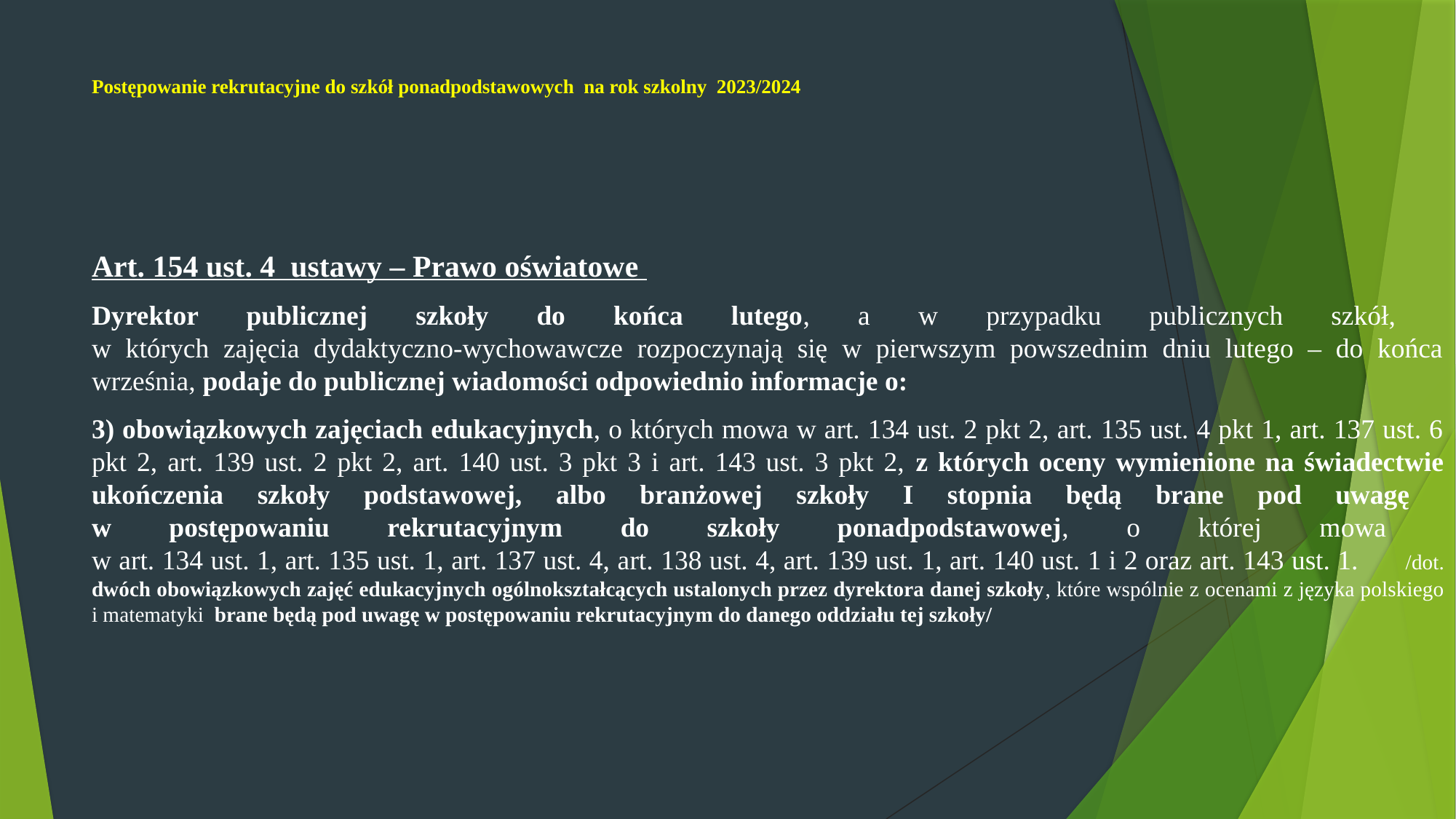

# Postępowanie rekrutacyjne do szkół ponadpodstawowych  na rok szkolny  2023/2024
Art. 154 ust. 4  ustawy – Prawo oświatowe
Dyrektor publicznej szkoły do końca lutego, a w przypadku publicznych szkół,
w których zajęcia dydaktyczno-wychowawcze rozpoczynają się w pierwszym powszednim dniu lutego – do końca września, podaje do publicznej wiadomości odpowiednio informacje o:
3) obowiązkowych zajęciach edukacyjnych, o których mowa w art. 134 ust. 2 pkt 2, art. 135 ust. 4 pkt 1, art. 137 ust. 6 pkt 2, art. 139 ust. 2 pkt 2, art. 140 ust. 3 pkt 3 i art. 143 ust. 3 pkt 2, z których oceny wymienione na świadectwie ukończenia szkoły podstawowej, albo branżowej szkoły I stopnia będą brane pod uwagę
w postępowaniu rekrutacyjnym do szkoły ponadpodstawowej, o której mowa
w art. 134 ust. 1, art. 135 ust. 1, art. 137 ust. 4, art. 138 ust. 4, art. 139 ust. 1, art. 140 ust. 1 i 2 oraz art. 143 ust. 1.      /dot. dwóch obowiązkowych zajęć edukacyjnych ogólnokształcących ustalonych przez dyrektora danej szkoły, które wspólnie z ocenami z języka polskiego i matematyki  brane będą pod uwagę w postępowaniu rekrutacyjnym do danego oddziału tej szkoły/